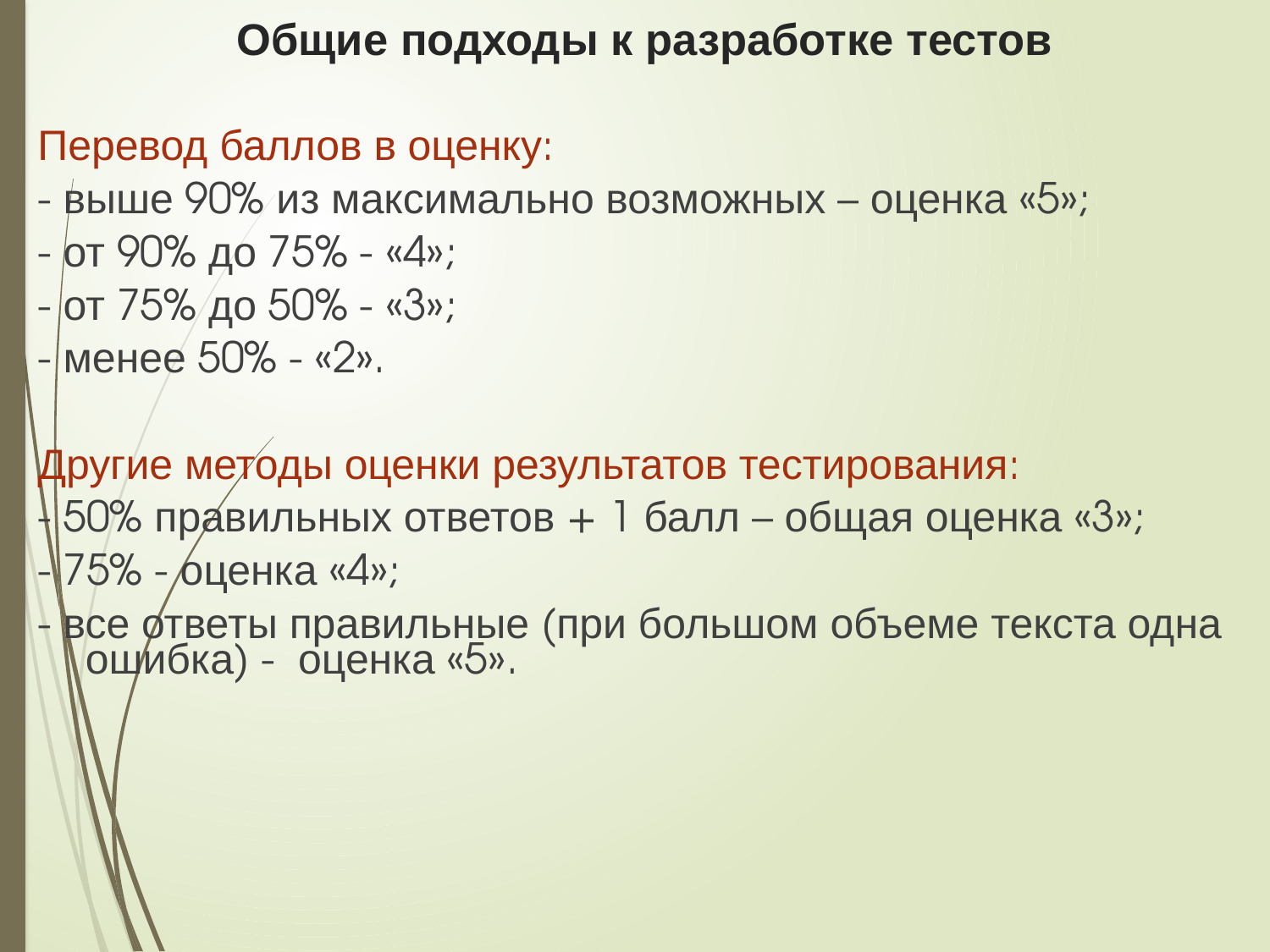

# Общие подходы к разработке тестов
Перевод баллов в оценку:
- выше 90% из максимально возможных – оценка «5»;
- от 90% до 75% - «4»;
- от 75% до 50% - «3»;
- менее 50% - «2».

Другие методы оценки результатов тестирования:
- 50% правильных ответов + 1 балл – общая оценка «3»;
- 75% - оценка «4»;
- все ответы правильные (при большом объеме текста одна ошибка) -  оценка «5».